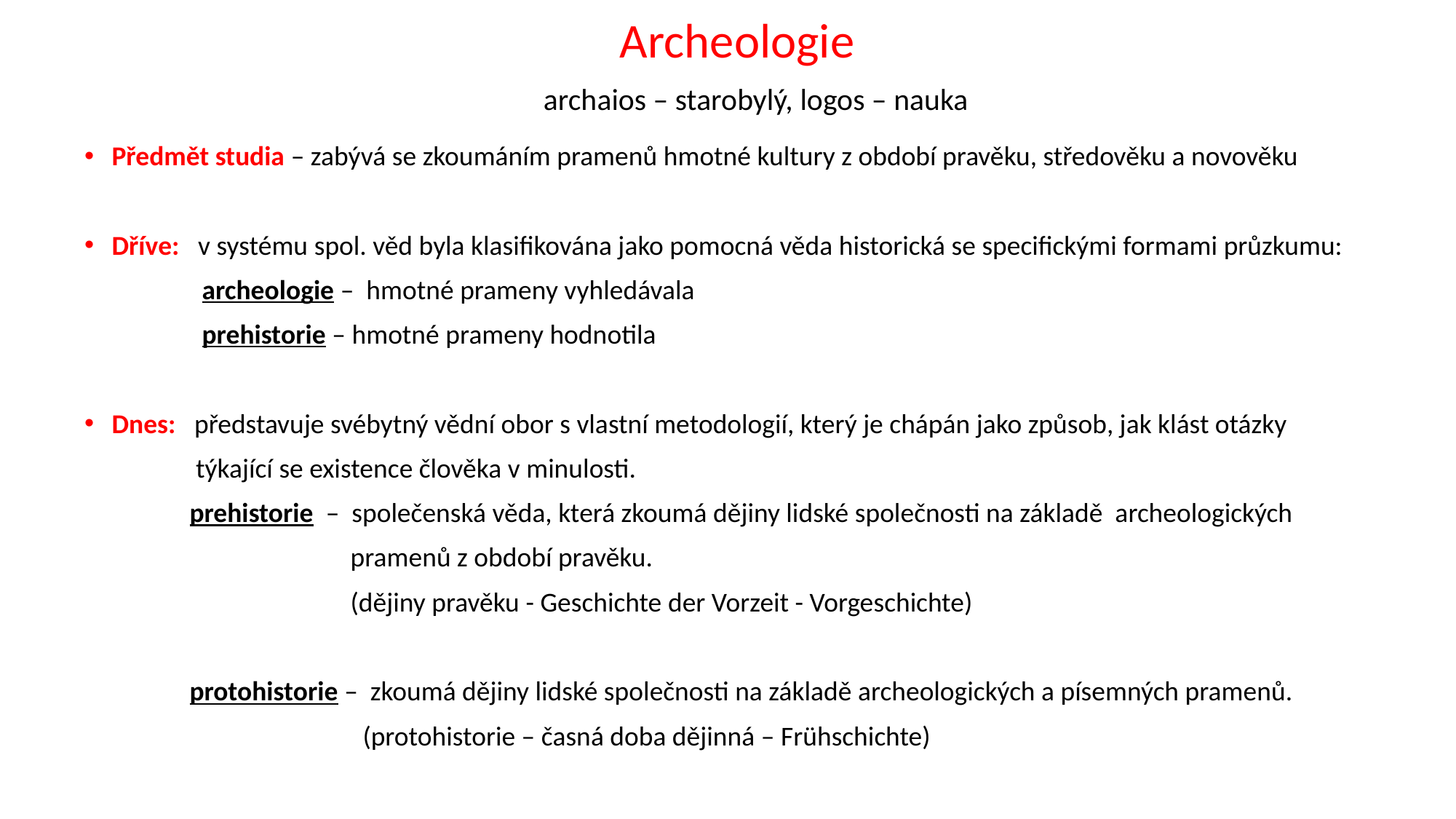

Archeologie
                           archaios – starobylý, logos – nauka
Předmět studia – zabývá se zkoumáním pramenů hmotné kultury z období pravěku, středověku a novověku

Dříve:   v systému spol. věd byla klasifikována jako pomocná věda historická se specifickými formami průzkumu:
                   archeologie –  hmotné prameny vyhledávala
                   prehistorie – hmotné prameny hodnotila

Dnes:   představuje svébytný vědní obor s vlastní metodologií, který je chápán jako způsob, jak klást otázky
                  týkající se existence člověka v minulosti.
                 prehistorie  –  společenská věda, která zkoumá dějiny lidské společnosti na základě  archeologických
                                           pramenů z období pravěku.
                                           (dějiny pravěku - Geschichte der Vorzeit - Vorgeschichte)

                 protohistorie –  zkoumá dějiny lidské společnosti na základě archeologických a písemných pramenů.
                                             (protohistorie – časná doba dějinná – Frühschichte)